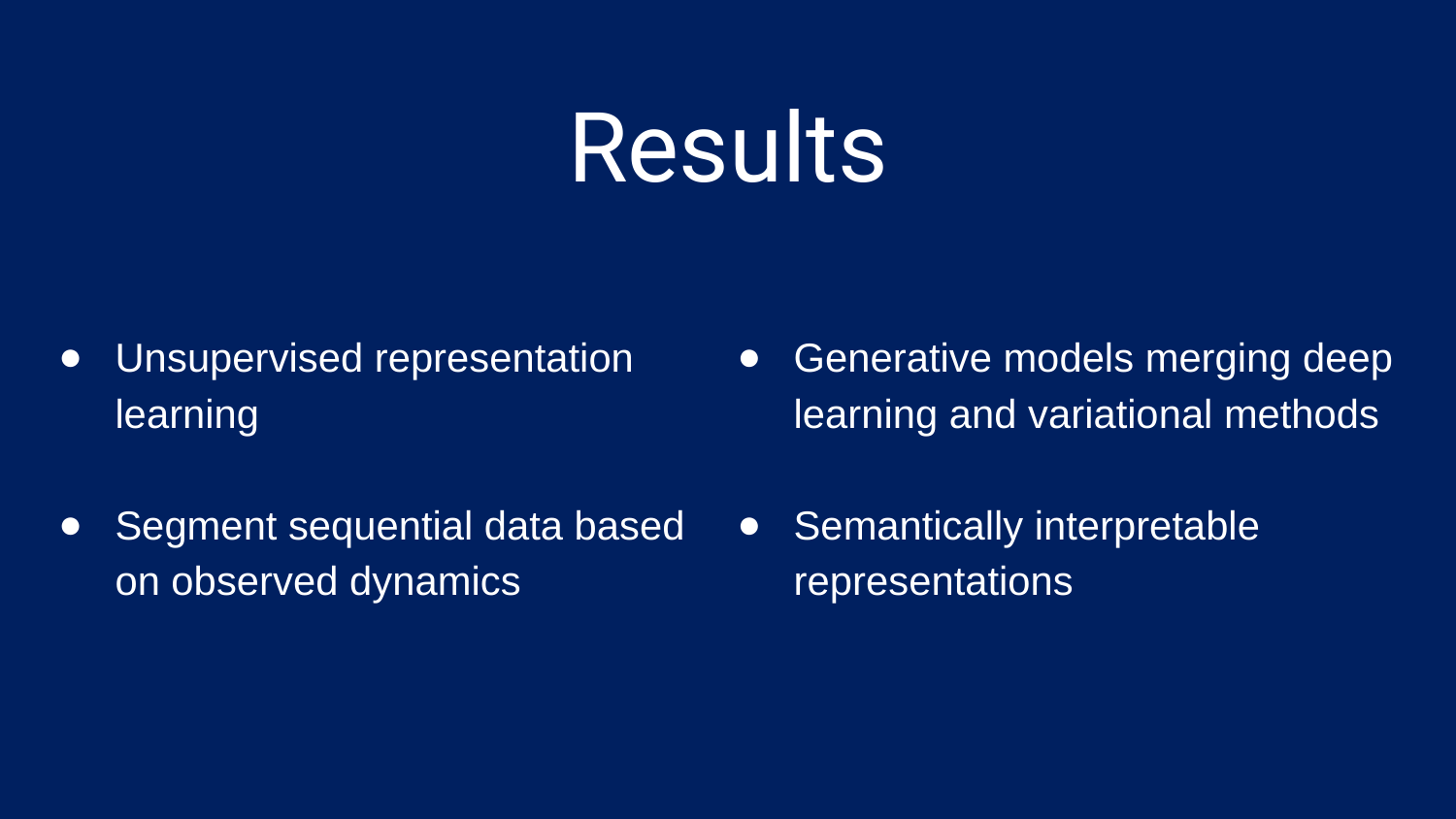

# Results

Unsupervised representation learning
Segment sequential data based on observed dynamics

Generative models merging deep learning and variational methods
Semantically interpretable representations